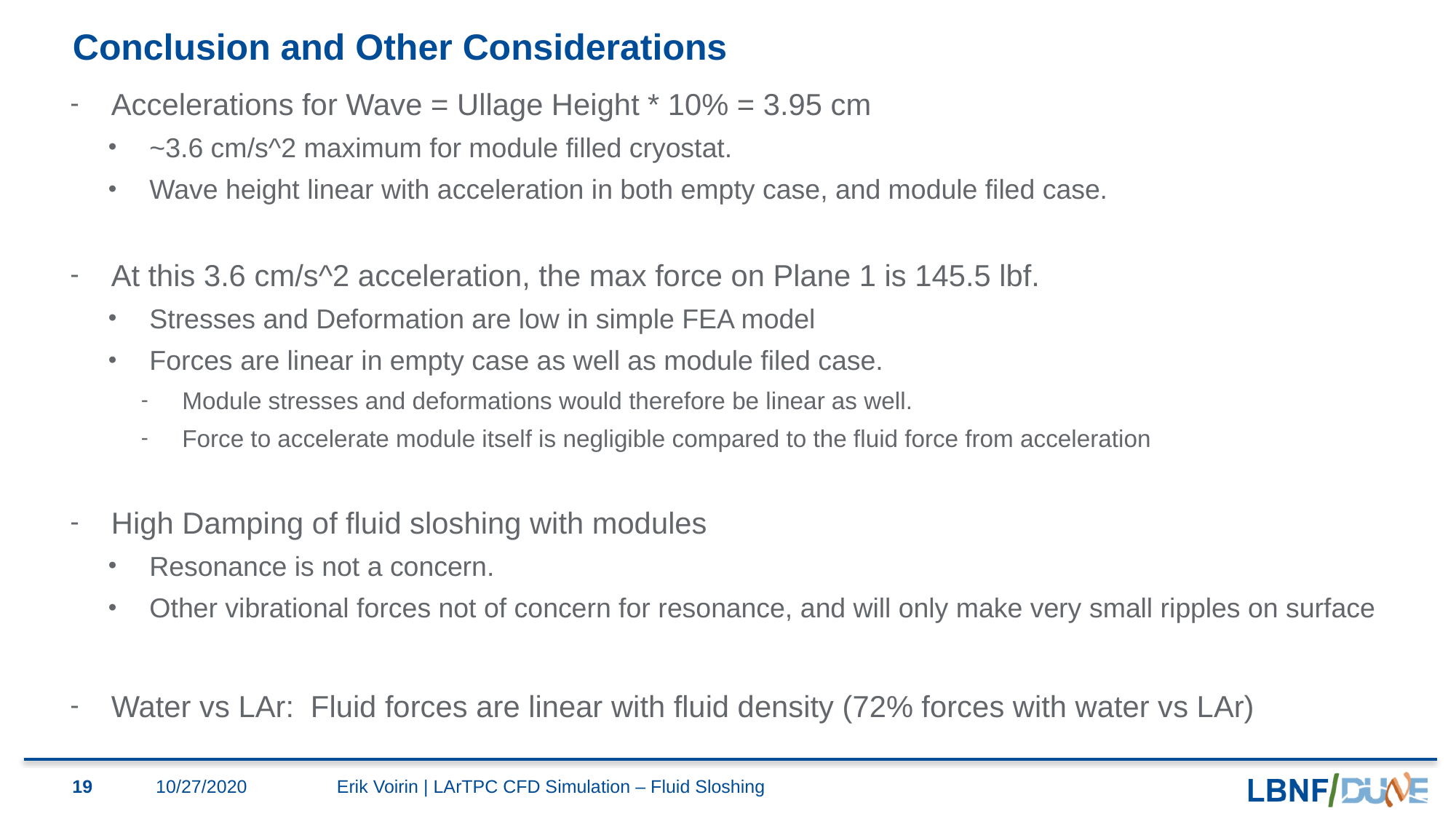

# Conclusion and Other Considerations
Accelerations for Wave = Ullage Height * 10% = 3.95 cm
~3.6 cm/s^2 maximum for module filled cryostat.
Wave height linear with acceleration in both empty case, and module filed case.

At this 3.6 cm/s^2 acceleration, the max force on Plane 1 is 145.5 lbf.
Stresses and Deformation are low in simple FEA model
Forces are linear in empty case as well as module filed case.
Module stresses and deformations would therefore be linear as well.
Force to accelerate module itself is negligible compared to the fluid force from acceleration

High Damping of fluid sloshing with modules
Resonance is not a concern.
Other vibrational forces not of concern for resonance, and will only make very small ripples on surface

Water vs LAr:  Fluid forces are linear with fluid density (72% forces with water vs LAr)

19
10/27/2020
Erik Voirin | LArTPC CFD Simulation – Fluid Sloshing